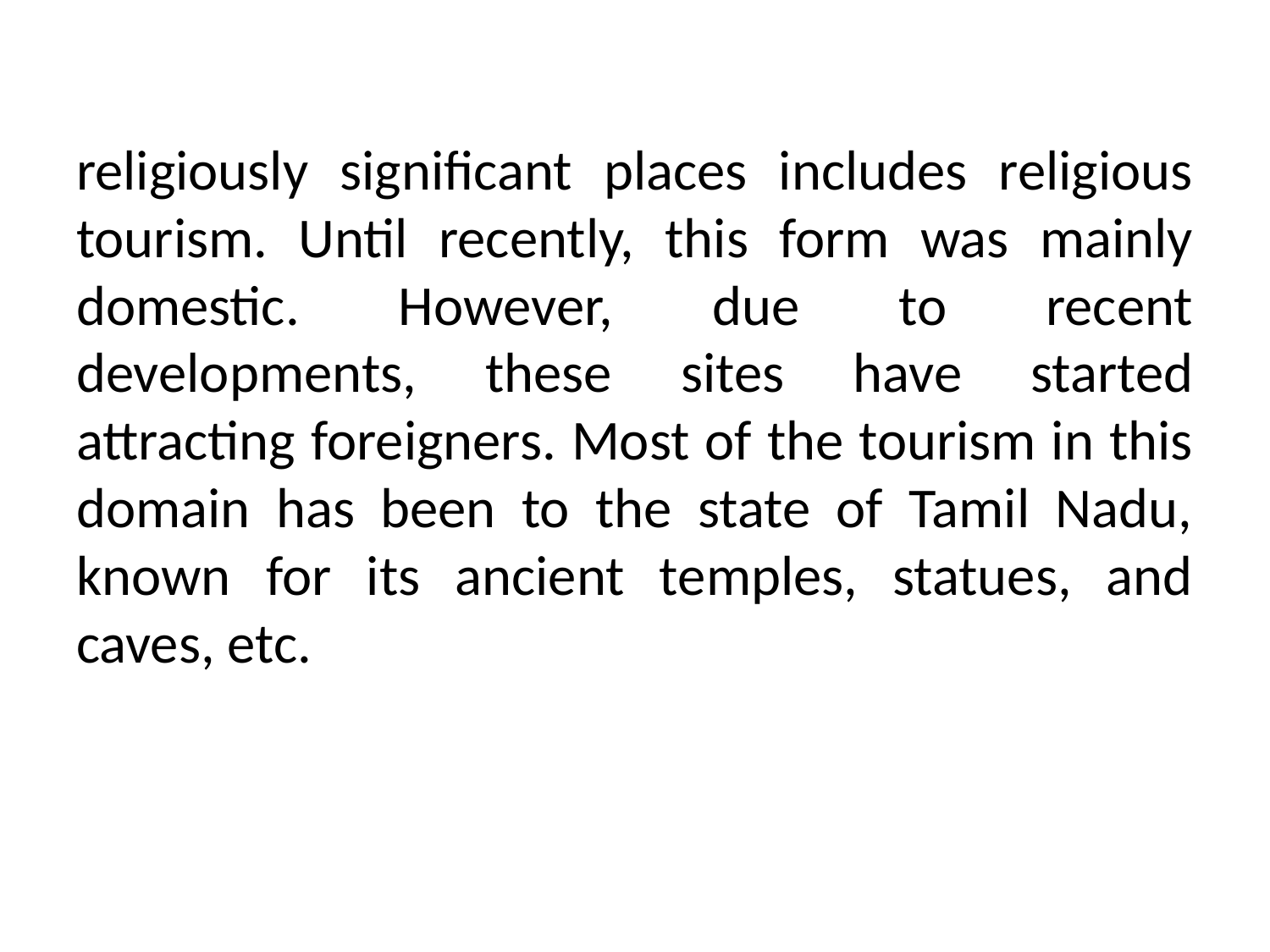

#
religiously significant places includes religious tourism. Until recently, this form was mainly domestic. However, due to recent developments, these sites have started attracting foreigners. Most of the tourism in this domain has been to the state of Tamil Nadu, known for its ancient temples, statues, and caves, etc.